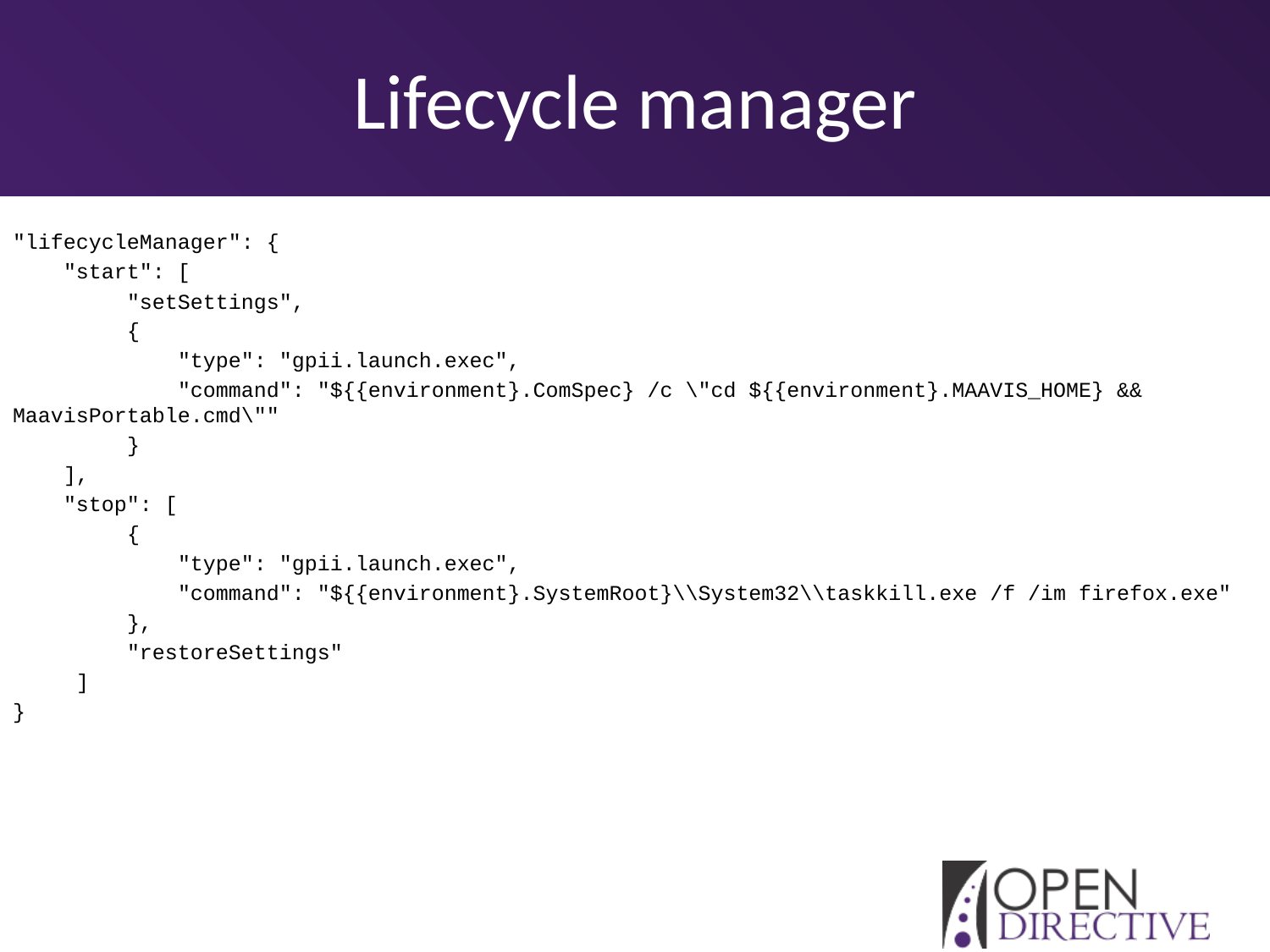

# Lifecycle manager
"lifecycleManager": {
    "start": [
         "setSettings",
         {
             "type": "gpii.launch.exec",
             "command": "${{environment}.ComSpec} /c \"cd ${{environment}.MAAVIS_HOME} && MaavisPortable.cmd\""
         }
    ],
    "stop": [
         {
             "type": "gpii.launch.exec",
             "command": "${{environment}.SystemRoot}\\System32\\taskkill.exe /f /im firefox.exe"
         },
         "restoreSettings"
     ]
}